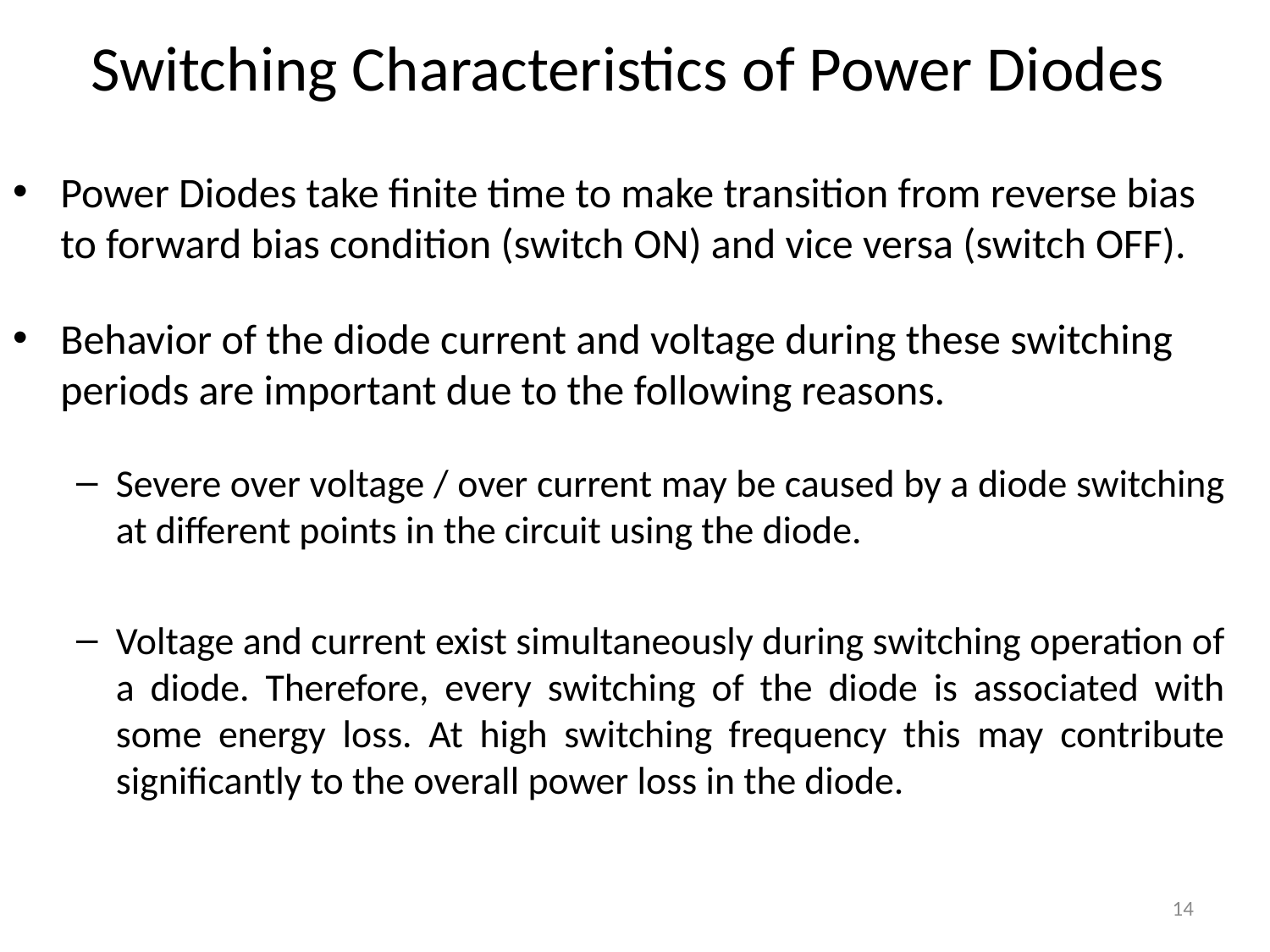

# Switching Characteristics of Power Diodes
Power Diodes take finite time to make transition from reverse bias to forward bias condition (switch ON) and vice versa (switch OFF).

Behavior of the diode current and voltage during these switching periods are important due to the following reasons.

Severe over voltage / over current may be caused by a diode switching at different points in the circuit using the diode.

Voltage and current exist simultaneously during switching operation of a diode. Therefore, every switching of the diode is associated with some energy loss. At high switching frequency this may contribute significantly to the overall power loss in the diode.

14